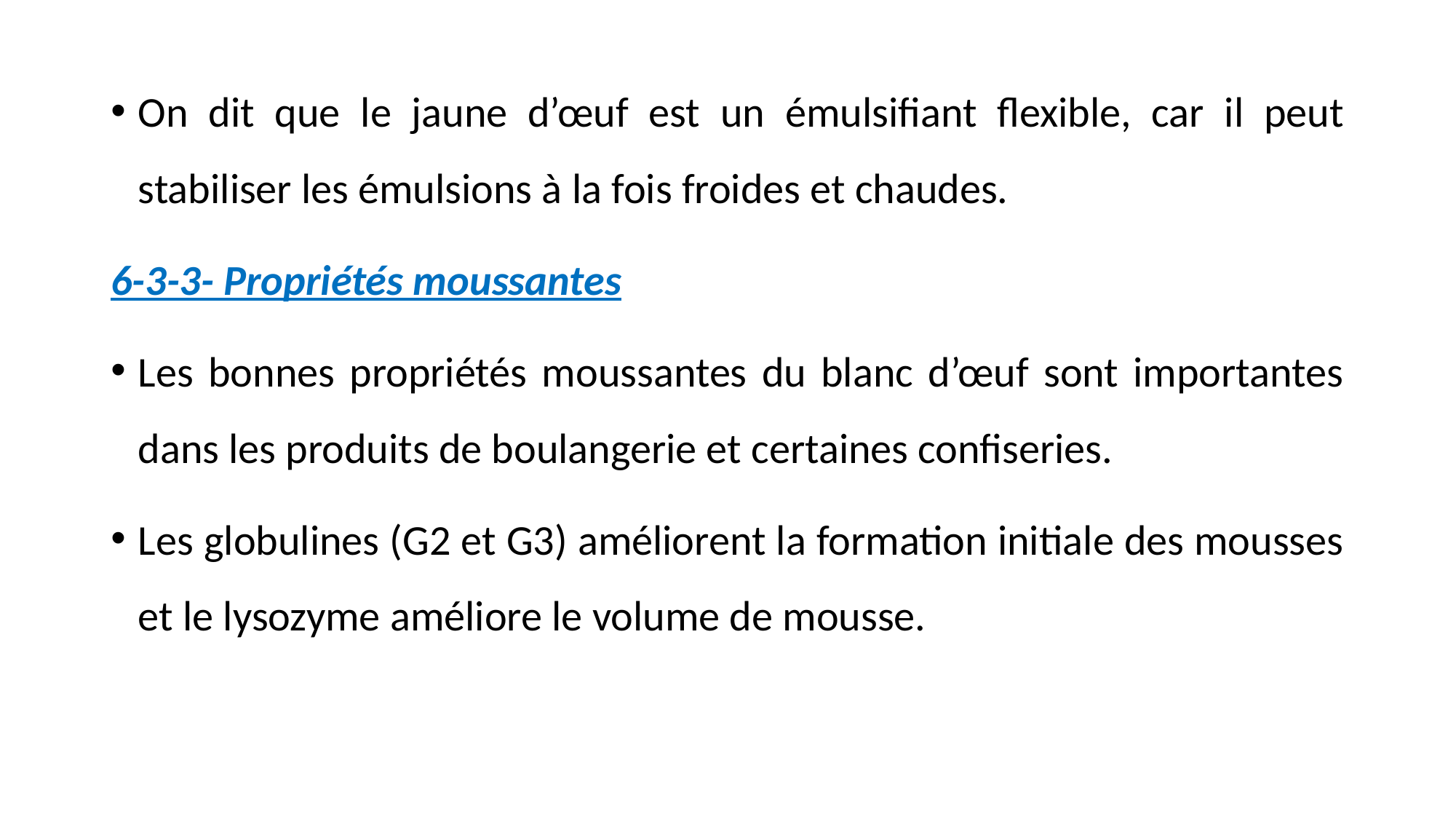

On dit que le jaune d’œuf est un émulsifiant flexible, car il peut stabiliser les émulsions à la fois froides et chaudes.
6-3-3- Propriétés moussantes
Les bonnes propriétés moussantes du blanc d’œuf sont importantes dans les produits de boulangerie et certaines confiseries.
Les globulines (G2 et G3) améliorent la formation initiale des mousses et le lysozyme améliore le volume de mousse.